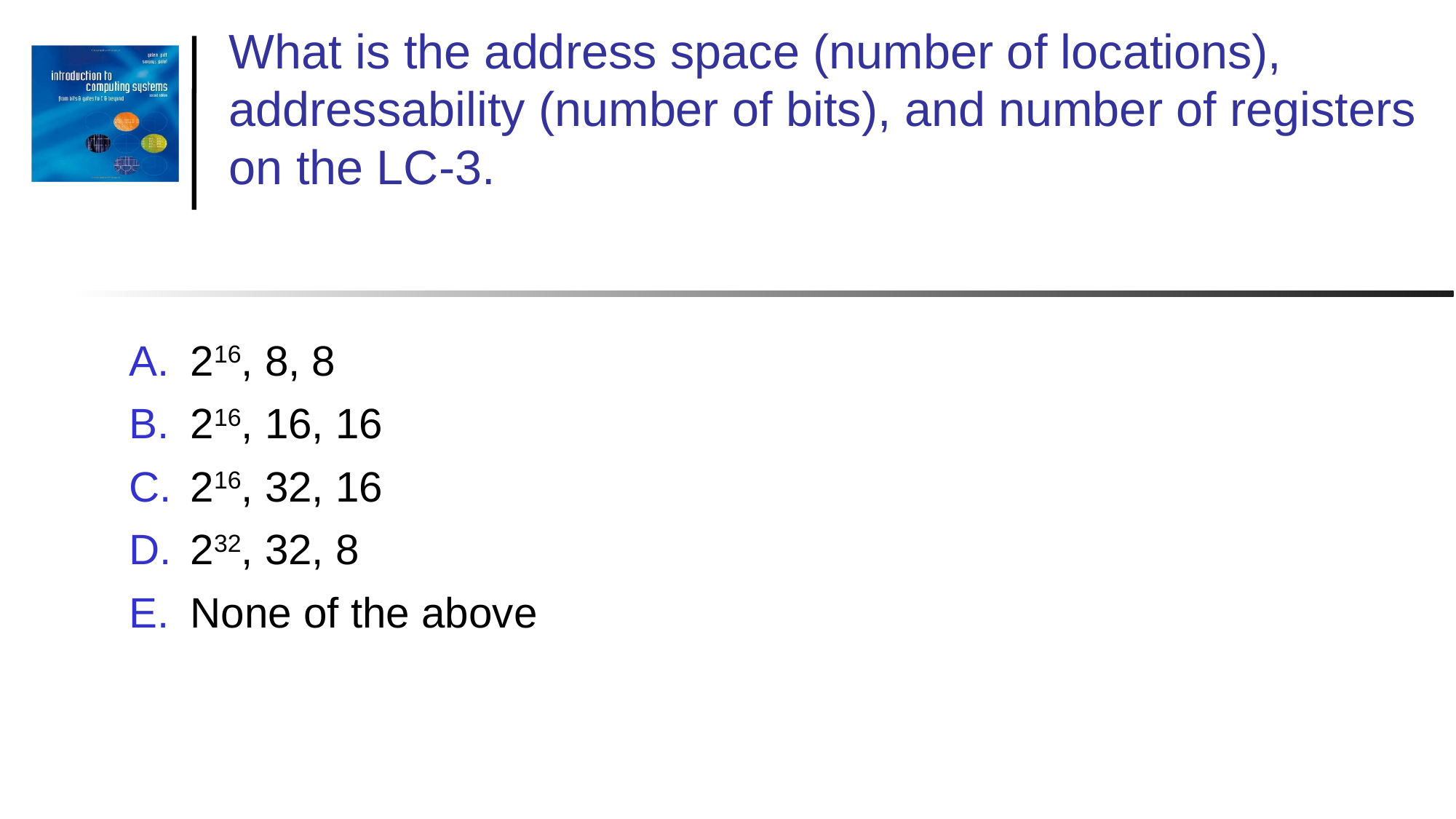

What is the address space (number of locations), addressability (number of bits), and number of registers on the LC-3.
216, 8, 8
216, 16, 16
216, 32, 16
232, 32, 8
None of the above